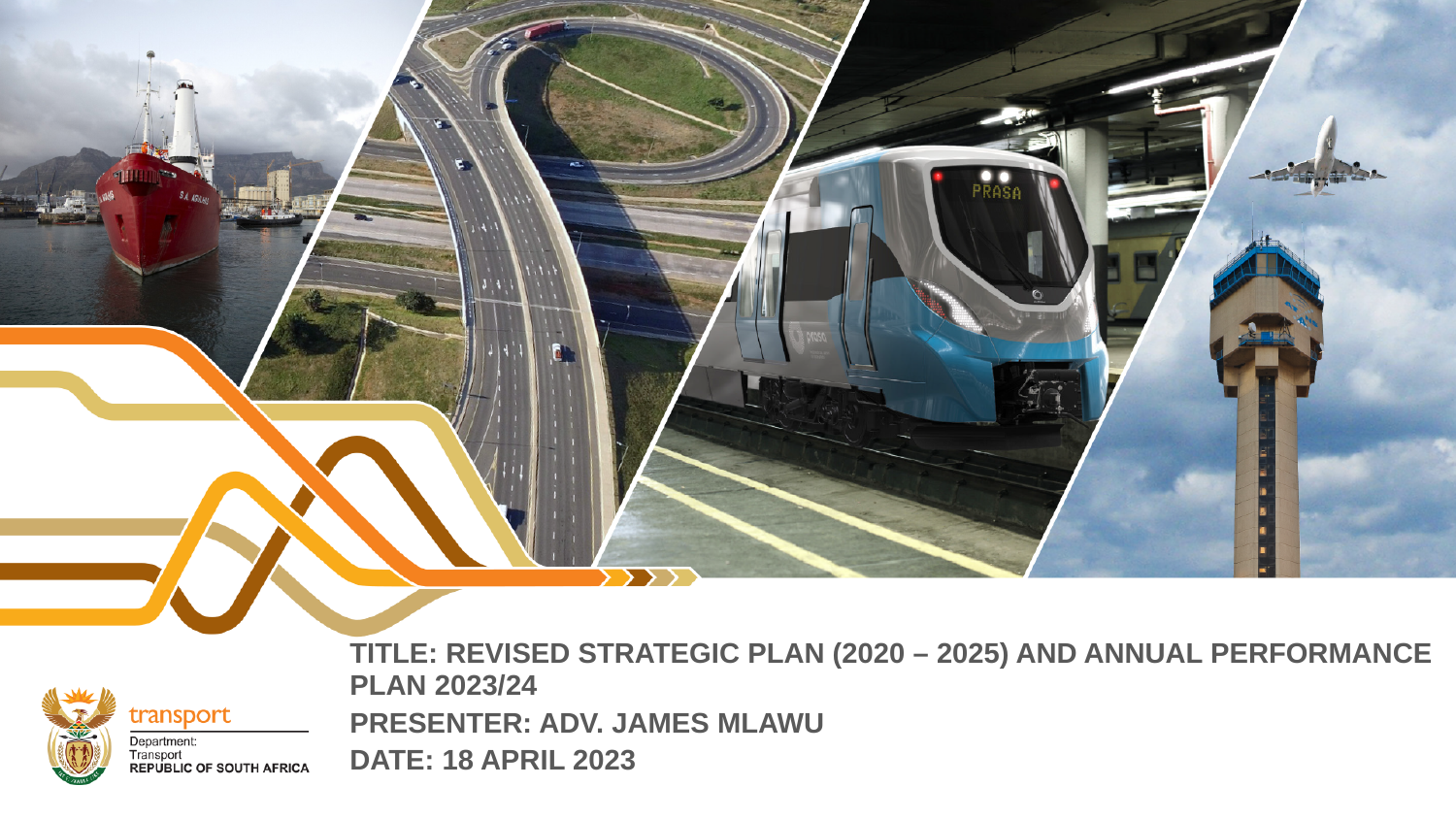

tITLE: REVISED strategic plan (2020 – 2025) and annual performance plan 2023/24
Presenter: ADV. JAMES MLAWU
Date: 18 APRIL 2023